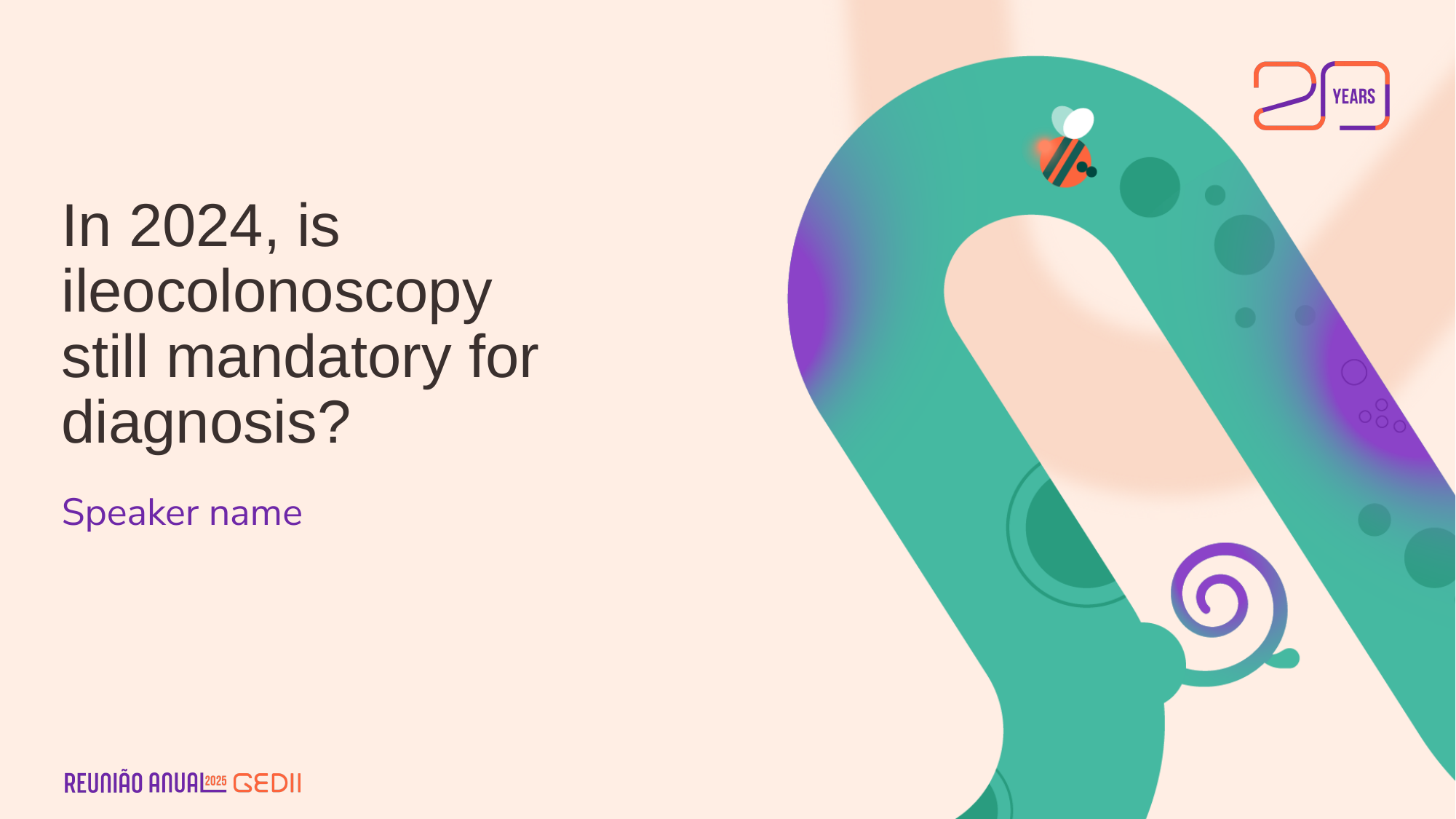

# In 2024, is ileocolonoscopy still mandatory for diagnosis?
Speaker name